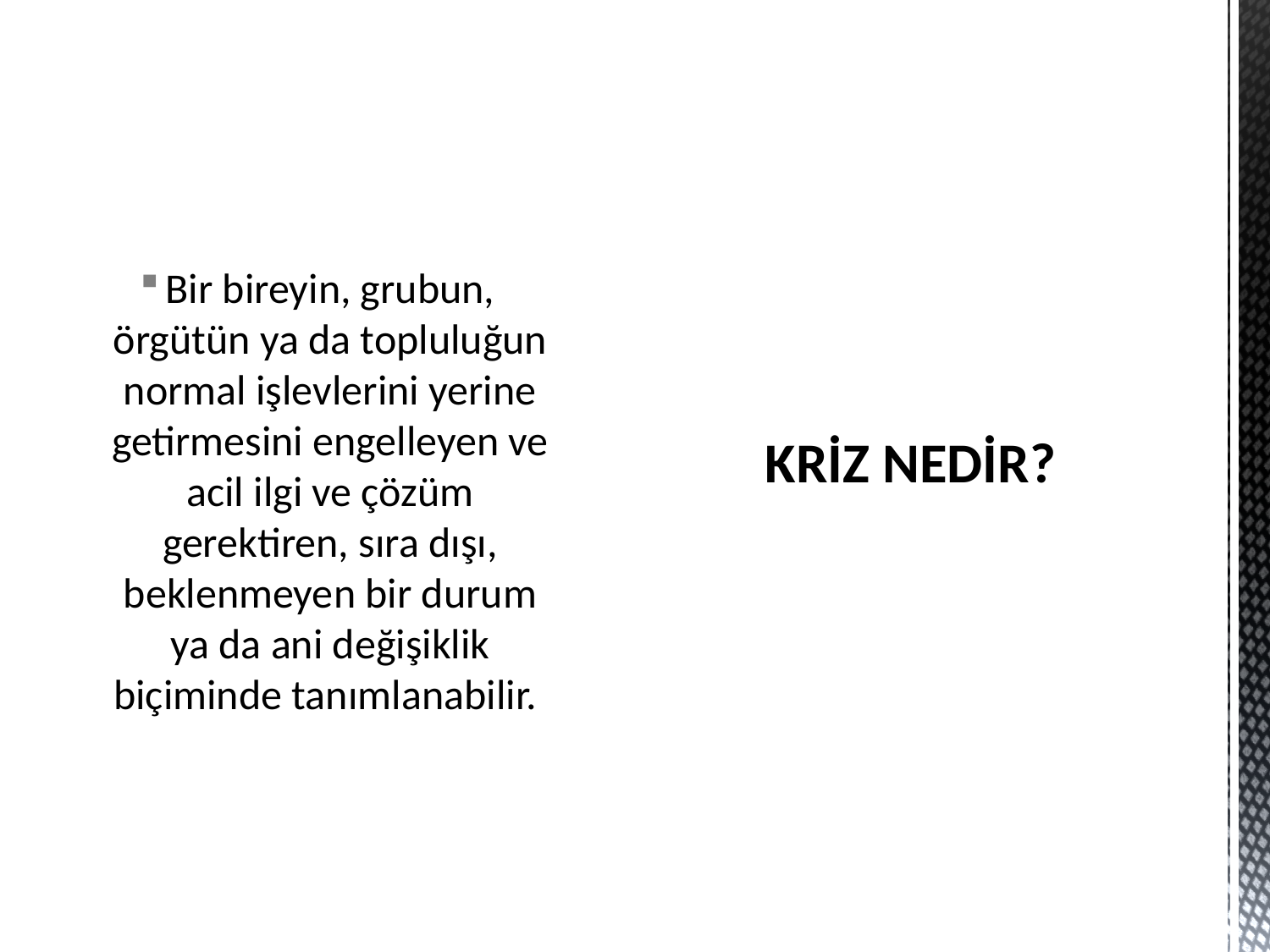

Bir bireyin, grubun, örgütün ya da topluluğun normal işlevlerini yerine getirmesini engelleyen ve acil ilgi ve çözüm gerektiren, sıra dışı, beklenmeyen bir durum ya da ani değişiklik biçiminde tanımlanabilir.
# KRİZ NEDİR?